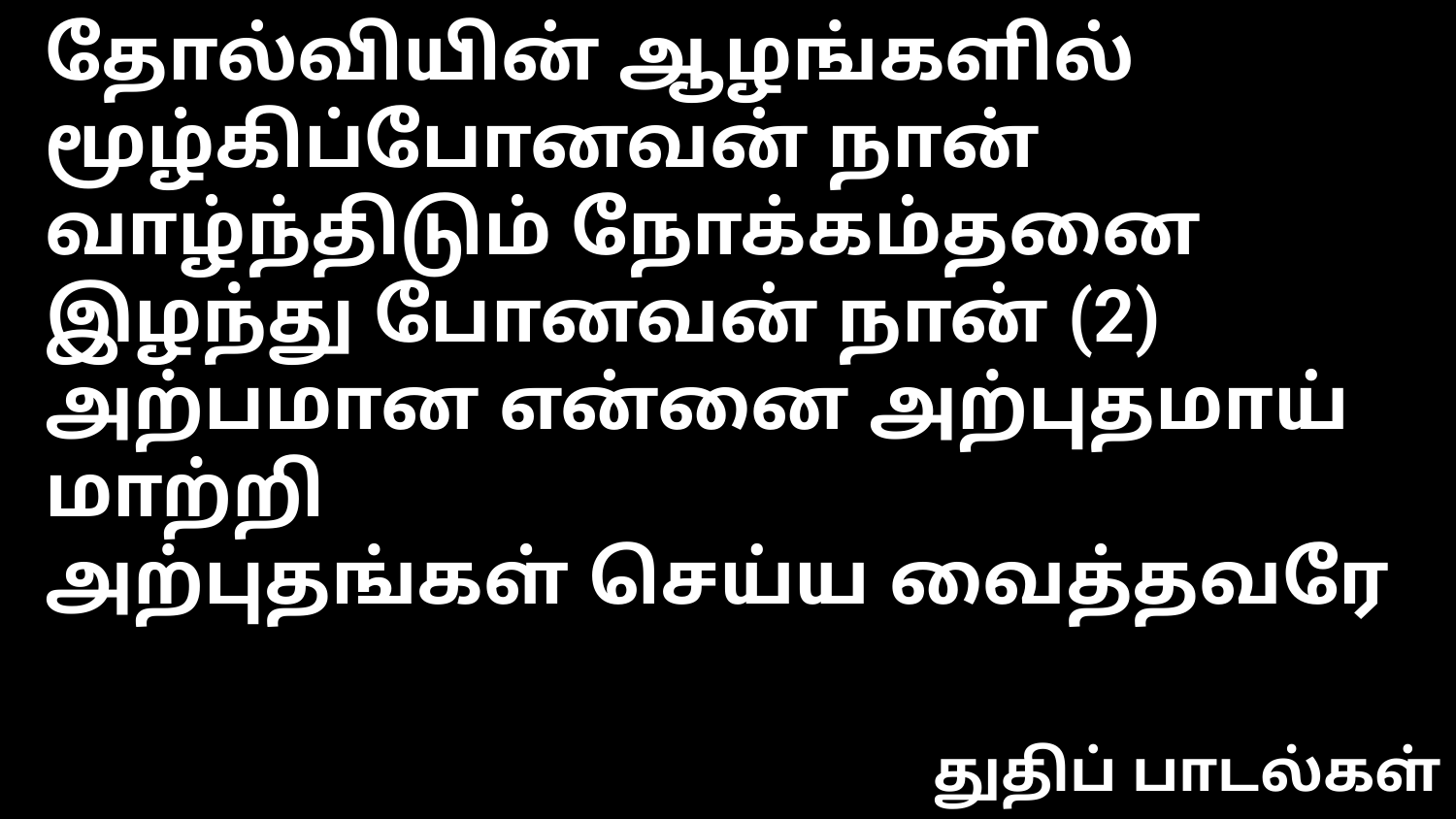

தோல்வியின் ஆழங்களில்  மூழ்கிப்போனவன் நான்
வாழ்ந்திடும் நோக்கம்தனை இழந்து போனவன் நான் (2)
அற்பமான என்னை அற்புதமாய் மாற்றி
அற்புதங்கள் செய்ய வைத்தவரே

துதிப் பாடல்கள்